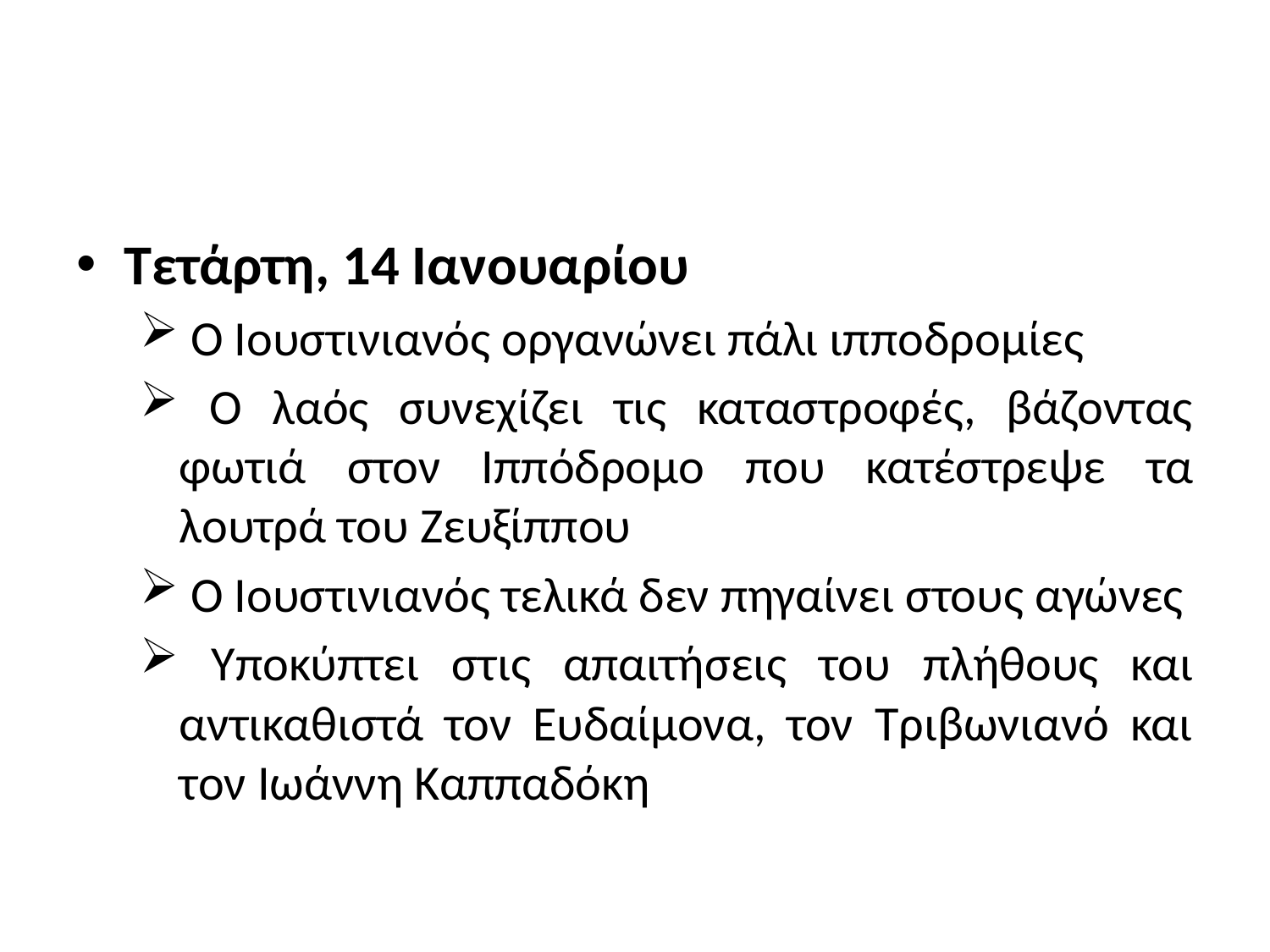

#
Τετάρτη, 14 Ιανουαρίου
 Ο Ιουστινιανός οργανώνει πάλι ιπποδρομίες
 Ο λαός συνεχίζει τις καταστροφές, βάζοντας φωτιά στον Ιππόδρομο που κατέστρεψε τα λουτρά του Ζευξίππου
 Ο Ιουστινιανός τελικά δεν πηγαίνει στους αγώνες
 Υποκύπτει στις απαιτήσεις του πλήθους και αντικαθιστά τον Ευδαίμονα, τον Τριβωνιανό και τον Ιωάννη Καππαδόκη